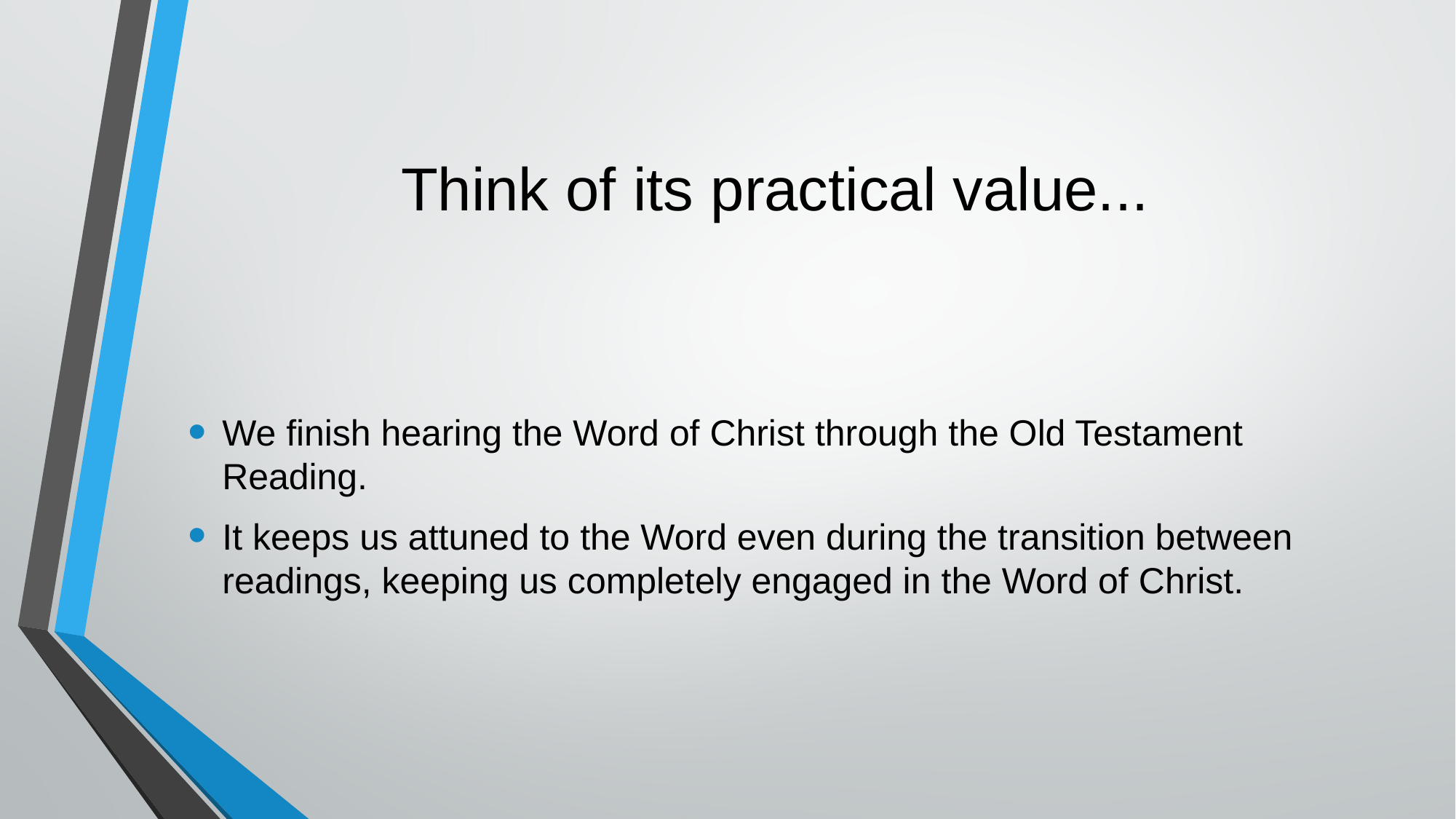

# Think of its practical value...
We finish hearing the Word of Christ through the Old Testament Reading.
It keeps us attuned to the Word even during the transition between readings, keeping us completely engaged in the Word of Christ.